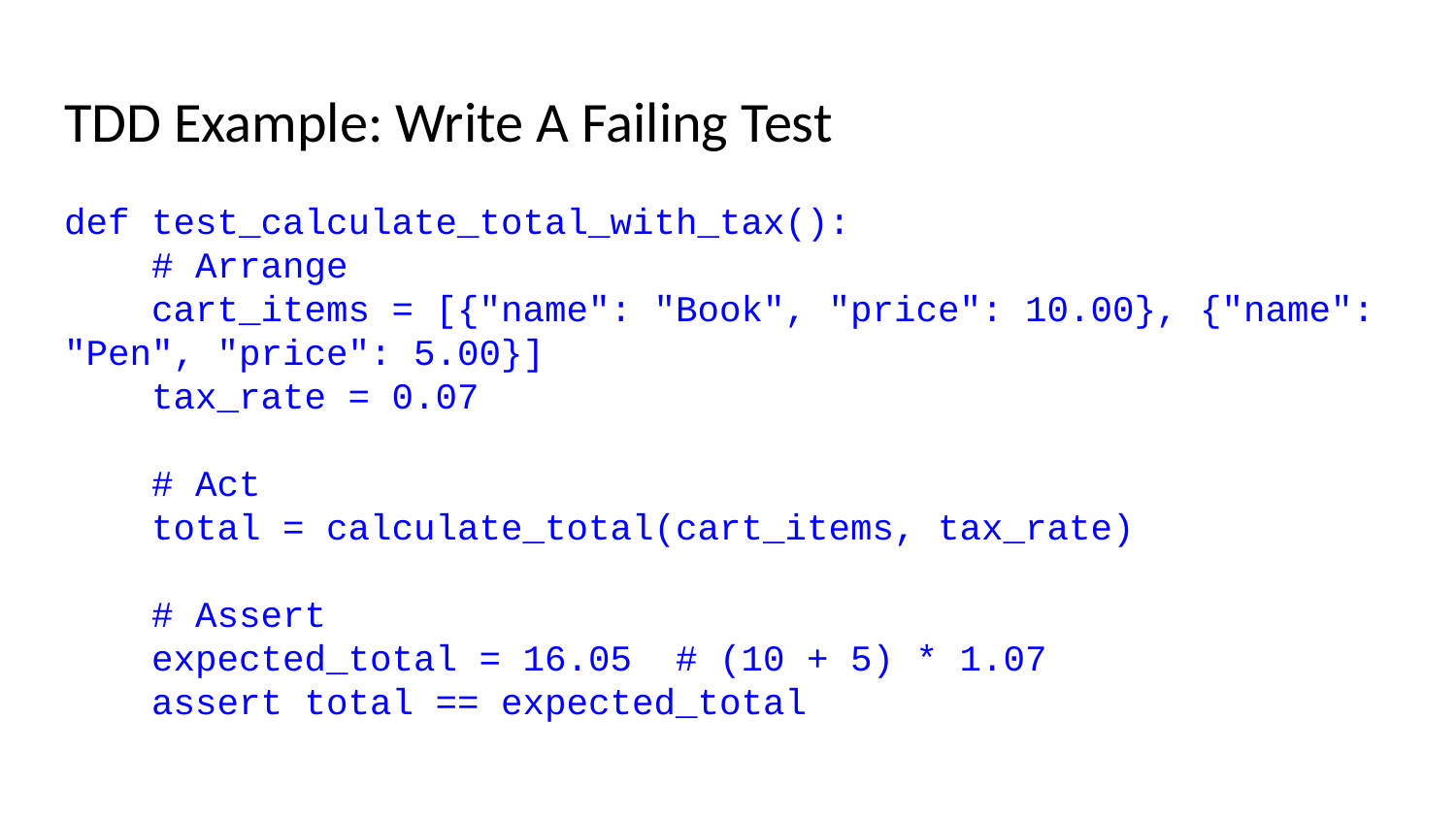

# TDD Example: Write A Failing Test
def test_calculate_total_with_tax():
    # Arrange
    cart_items = [{"name": "Book", "price": 10.00}, {"name": "Pen", "price": 5.00}]
    tax_rate = 0.07

    # Act
    total = calculate_total(cart_items, tax_rate)

    # Assert
    expected_total = 16.05  # (10 + 5) * 1.07
    assert total == expected_total